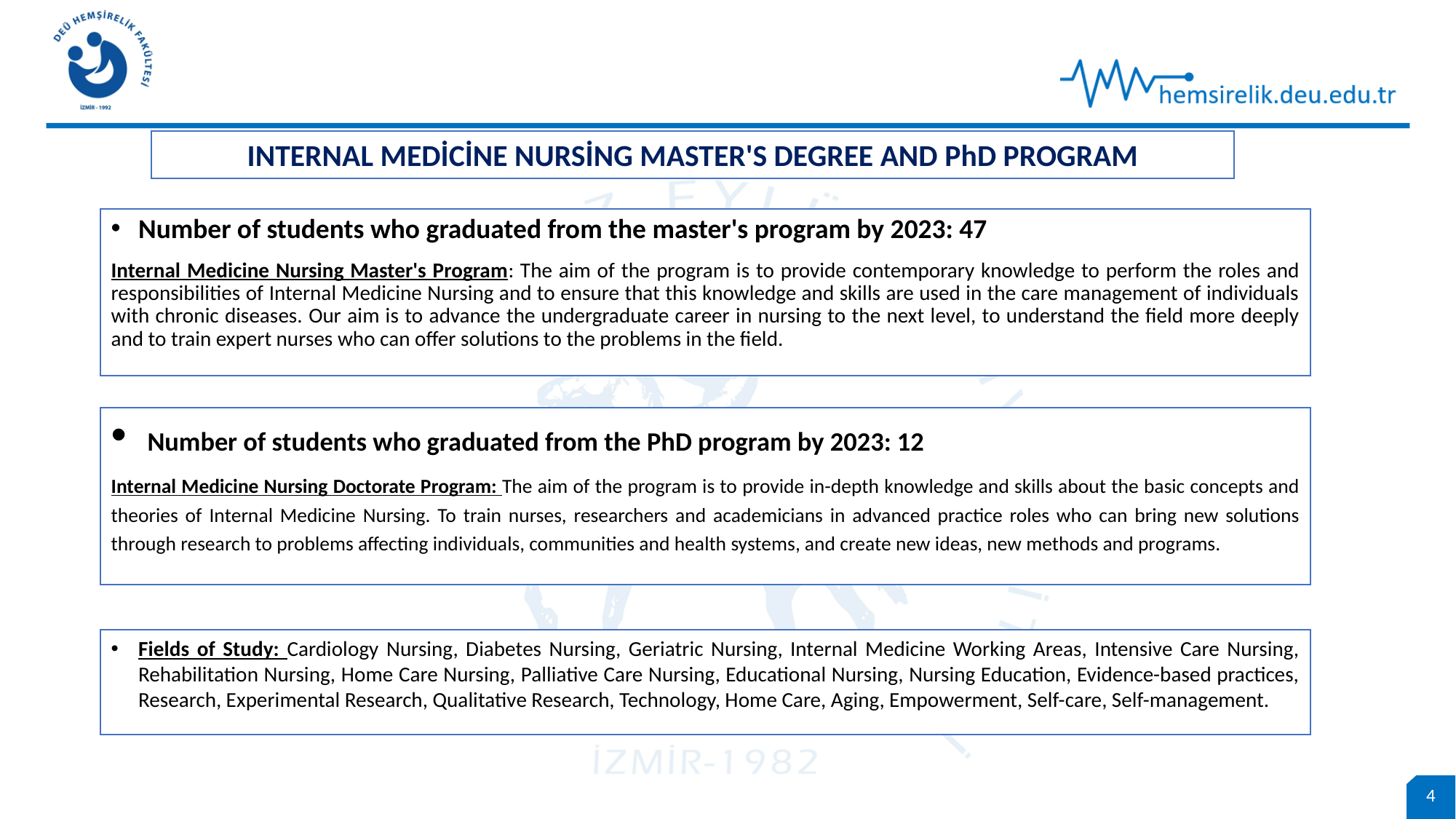

INTERNAL MEDİCİNE NURSİNG MASTER'S DEGREE AND PhD PROGRAM
Number of students who graduated from the master's program by 2023: 47
Internal Medicine Nursing Master's Program: The aim of the program is to provide contemporary knowledge to perform the roles and responsibilities of Internal Medicine Nursing and to ensure that this knowledge and skills are used in the care management of individuals with chronic diseases. Our aim is to advance the undergraduate career in nursing to the next level, to understand the field more deeply and to train expert nurses who can offer solutions to the problems in the field.
 Number of students who graduated from the PhD program by 2023: 12
Internal Medicine Nursing Doctorate Program: The aim of the program is to provide in-depth knowledge and skills about the basic concepts and theories of Internal Medicine Nursing. To train nurses, researchers and academicians in advanced practice roles who can bring new solutions through research to problems affecting individuals, communities and health systems, and create new ideas, new methods and programs.
Fields of Study: Cardiology Nursing, Diabetes Nursing, Geriatric Nursing, Internal Medicine Working Areas, Intensive Care Nursing, Rehabilitation Nursing, Home Care Nursing, Palliative Care Nursing, Educational Nursing, Nursing Education, Evidence-based practices, Research, Experimental Research, Qualitative Research, Technology, Home Care, Aging, Empowerment, Self-care, Self-management.

4